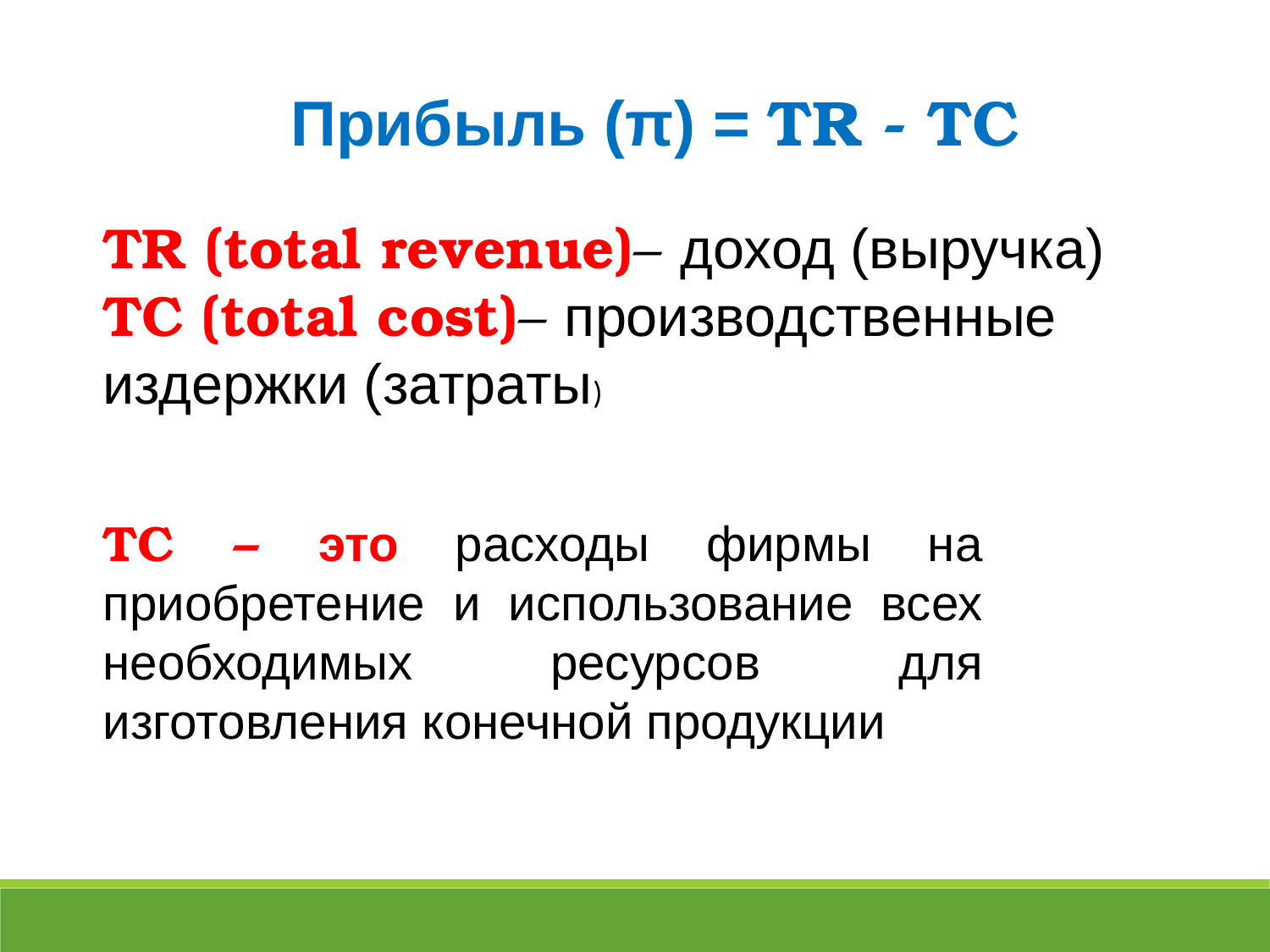

Прибыль (π) = TR - TC
TR (total revenue)– доход (выручка)
TC (total cost)– производственные издержки (затраты)
TC – это расходы фирмы на приобретение и использование всех необходимых ресурсов для изготовления конечной продукции